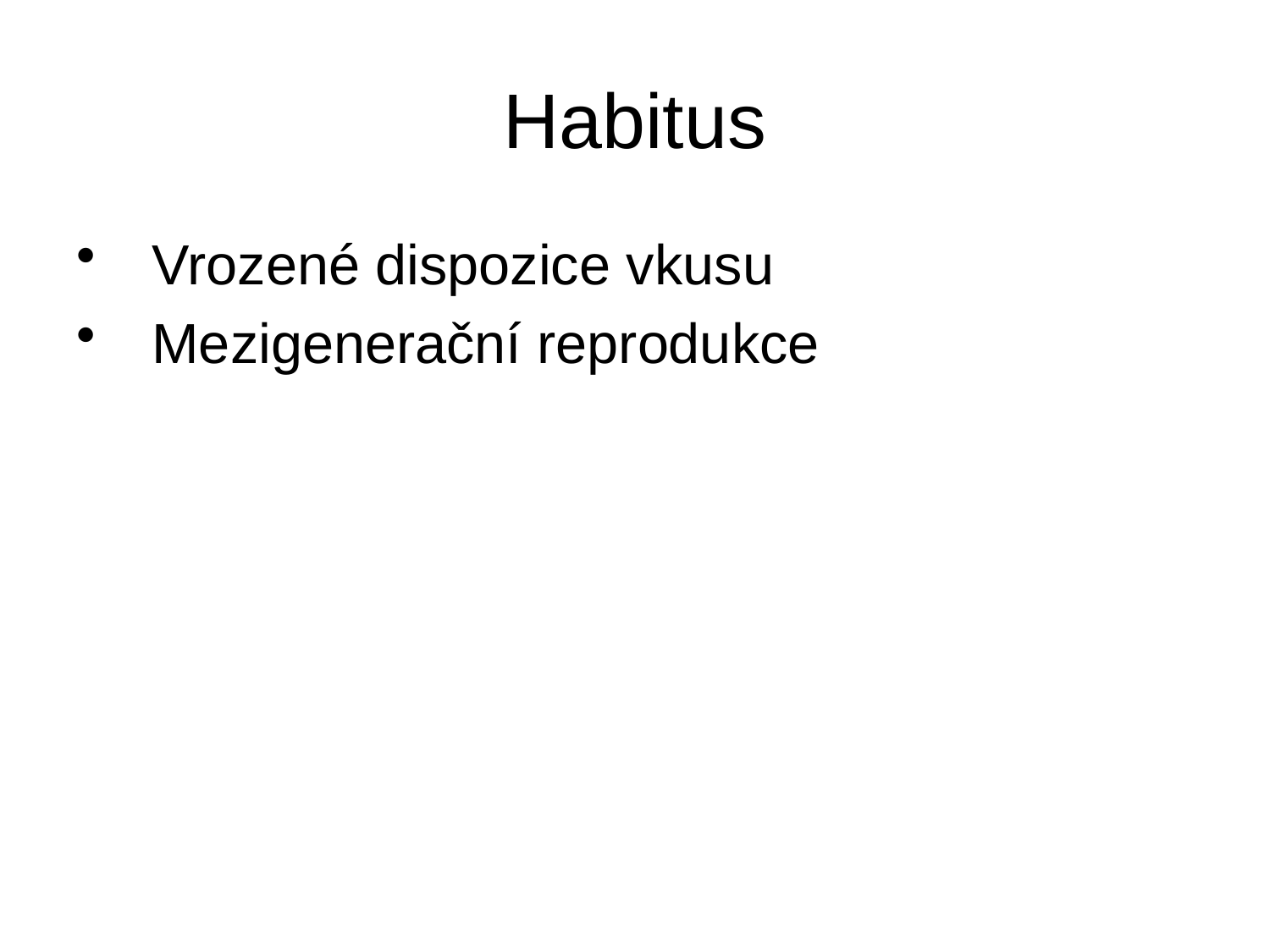

# Habitus
Vrozené dispozice vkusu
Mezigenerační reprodukce